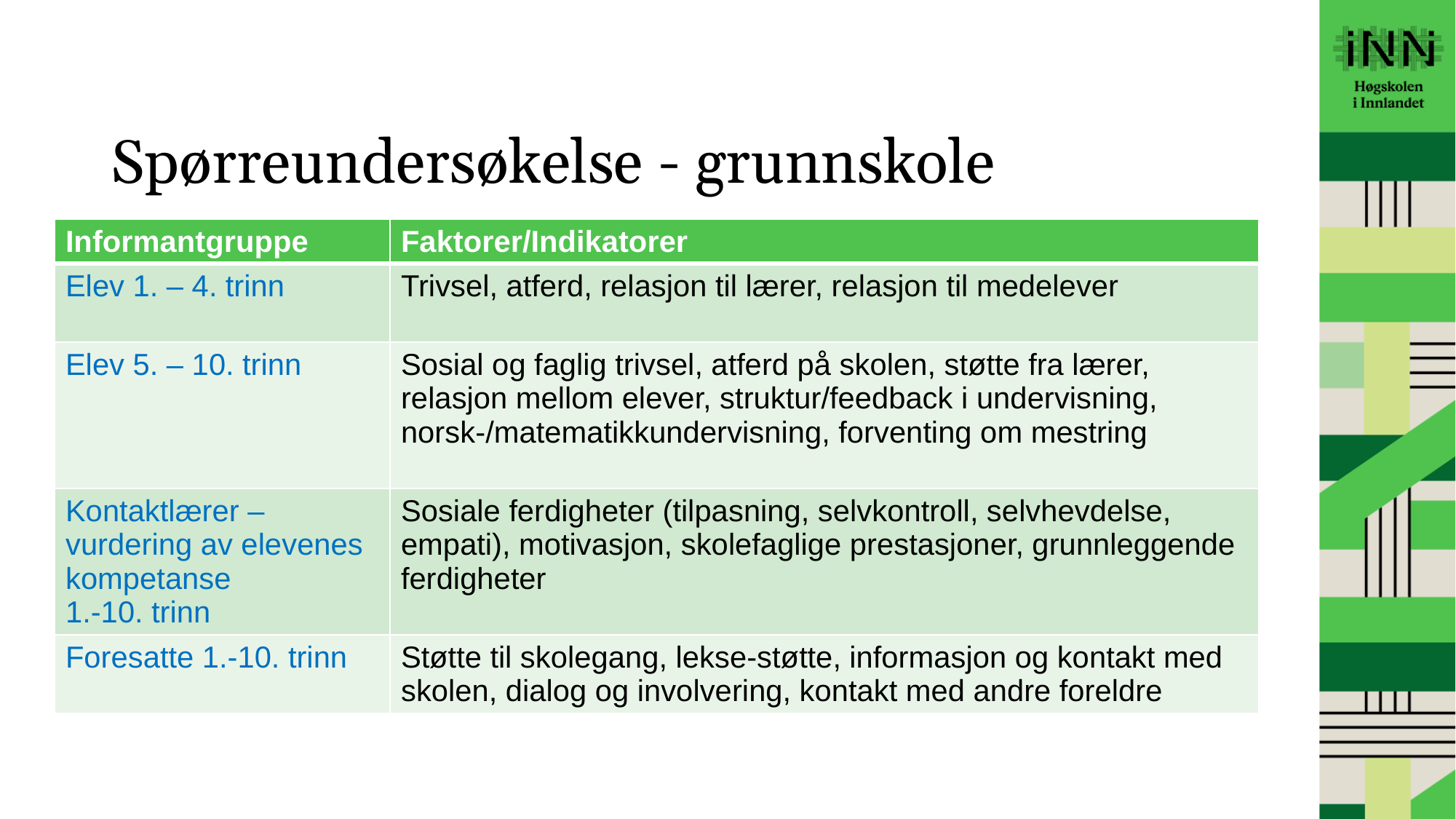

# Spørreundersøkelse - grunnskole
| Informantgruppe | Faktorer/Indikatorer |
| --- | --- |
| Elev 1. – 4. trinn | Trivsel, atferd, relasjon til lærer, relasjon til medelever |
| Elev 5. – 10. trinn | Sosial og faglig trivsel, atferd på skolen, støtte fra lærer, relasjon mellom elever, struktur/feedback i undervisning, norsk-/matematikkundervisning, forventing om mestring |
| Kontaktlærer – vurdering av elevenes kompetanse 1.-10. trinn | Sosiale ferdigheter (tilpasning, selvkontroll, selvhevdelse, empati), motivasjon, skolefaglige prestasjoner, grunnleggende ferdigheter |
| Foresatte 1.-10. trinn | Støtte til skolegang, lekse-støtte, informasjon og kontakt med skolen, dialog og involvering, kontakt med andre foreldre |